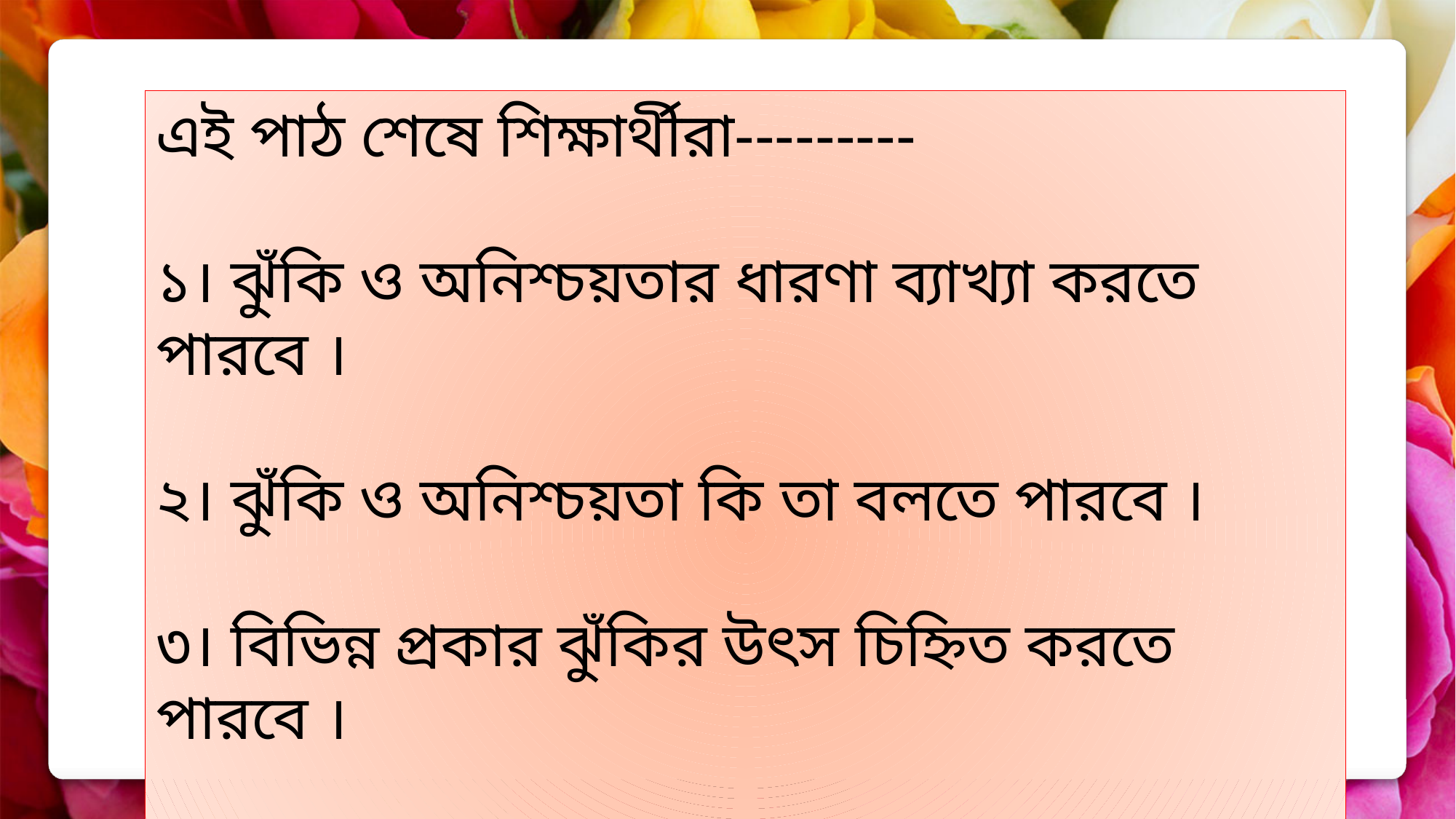

এই পাঠ শেষে শিক্ষার্থীরা---------

১। ঝুঁকি ও অনিশ্চয়তার ধারণা ব্যাখ্যা করতে পারবে ।

২। ঝুঁকি ও অনিশ্চয়তা কি তা বলতে পারবে ।

৩। বিভিন্ন প্রকার ঝুঁকির উৎস চিহ্নিত করতে পারবে ।

৪। বিভিন্ন প্রকার ঝুঁকির উৎস ব্যাখ্যা করতে পারবে ।